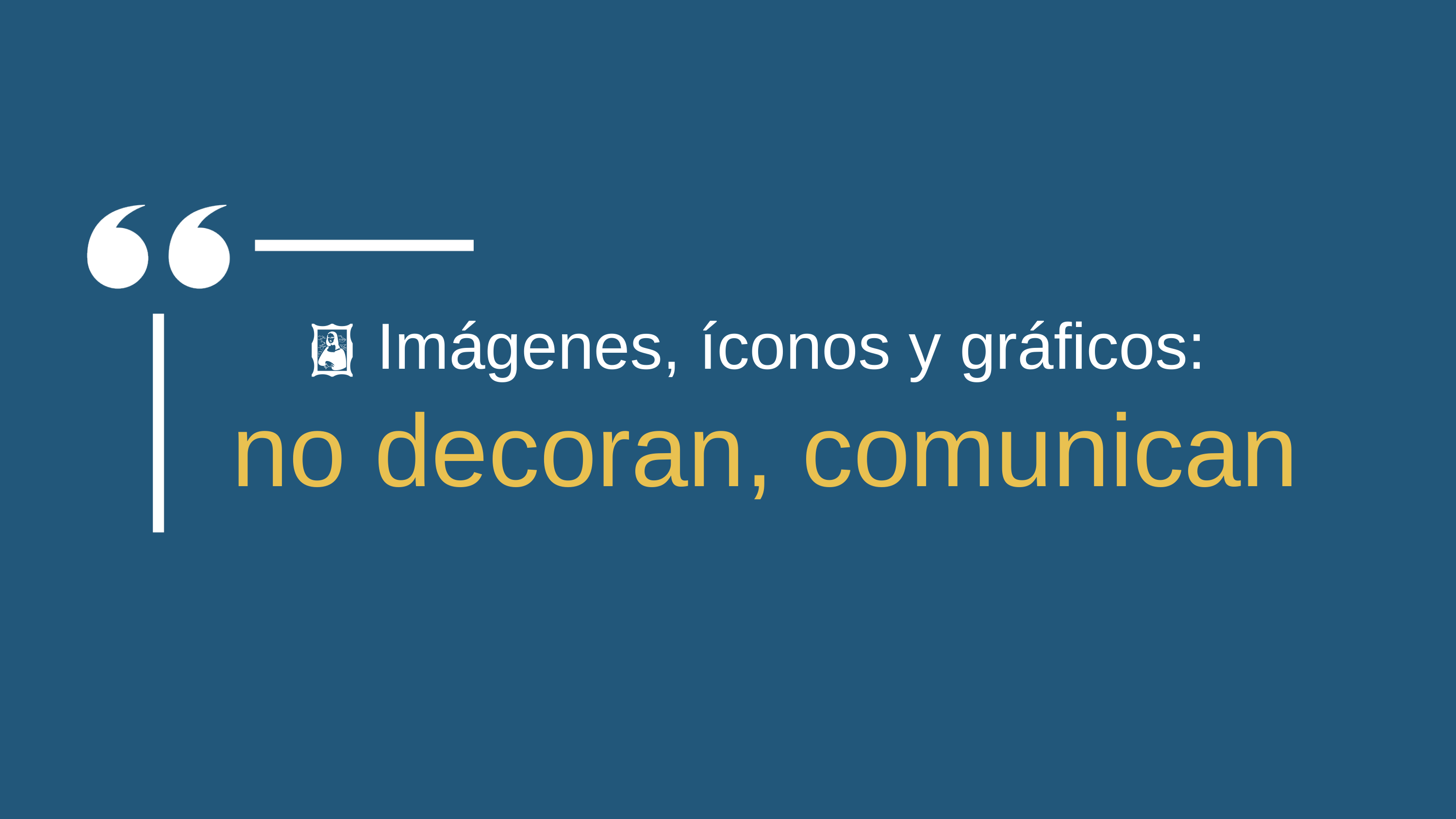

🖼️ Imágenes, íconos y gráficos:
no decoran, comunican